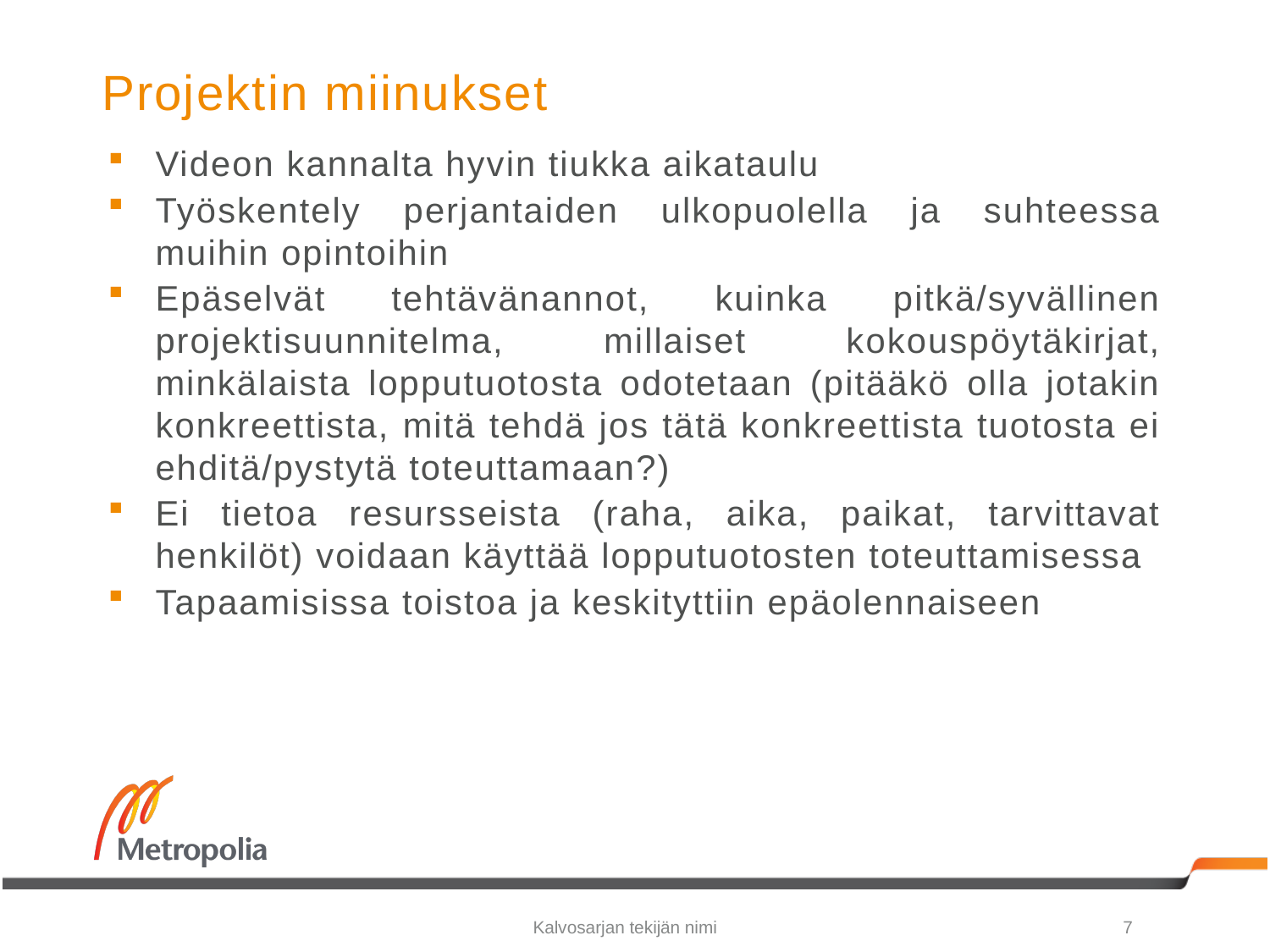

# Projektin miinukset
Videon kannalta hyvin tiukka aikataulu
Työskentely perjantaiden ulkopuolella ja suhteessa muihin opintoihin
Epäselvät tehtävänannot, kuinka pitkä/syvällinen projektisuunnitelma, millaiset kokouspöytäkirjat, minkälaista lopputuotosta odotetaan (pitääkö olla jotakin konkreettista, mitä tehdä jos tätä konkreettista tuotosta ei ehditä/pystytä toteuttamaan?)
Ei tietoa resursseista (raha, aika, paikat, tarvittavat henkilöt) voidaan käyttää lopputuotosten toteuttamisessa
Tapaamisissa toistoa ja keskityttiin epäolennaiseen

Kalvosarjan tekijän nimi
7